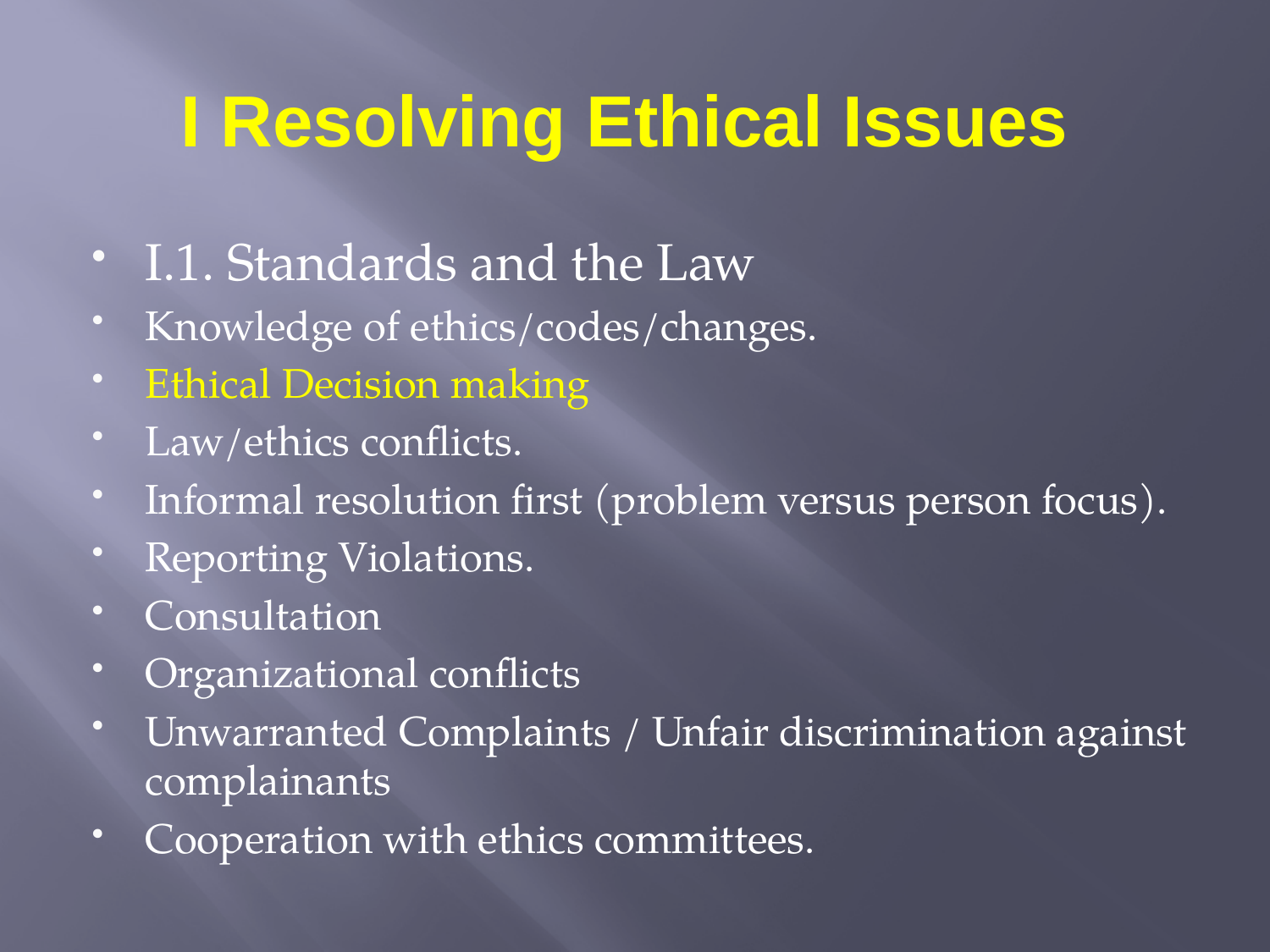

# I Resolving Ethical Issues
I.1. Standards and the Law
Knowledge of ethics/codes/changes.
Ethical Decision making
Law/ethics conflicts.
Informal resolution first (problem versus person focus).
Reporting Violations.
Consultation
Organizational conflicts
Unwarranted Complaints / Unfair discrimination against complainants
Cooperation with ethics committees.